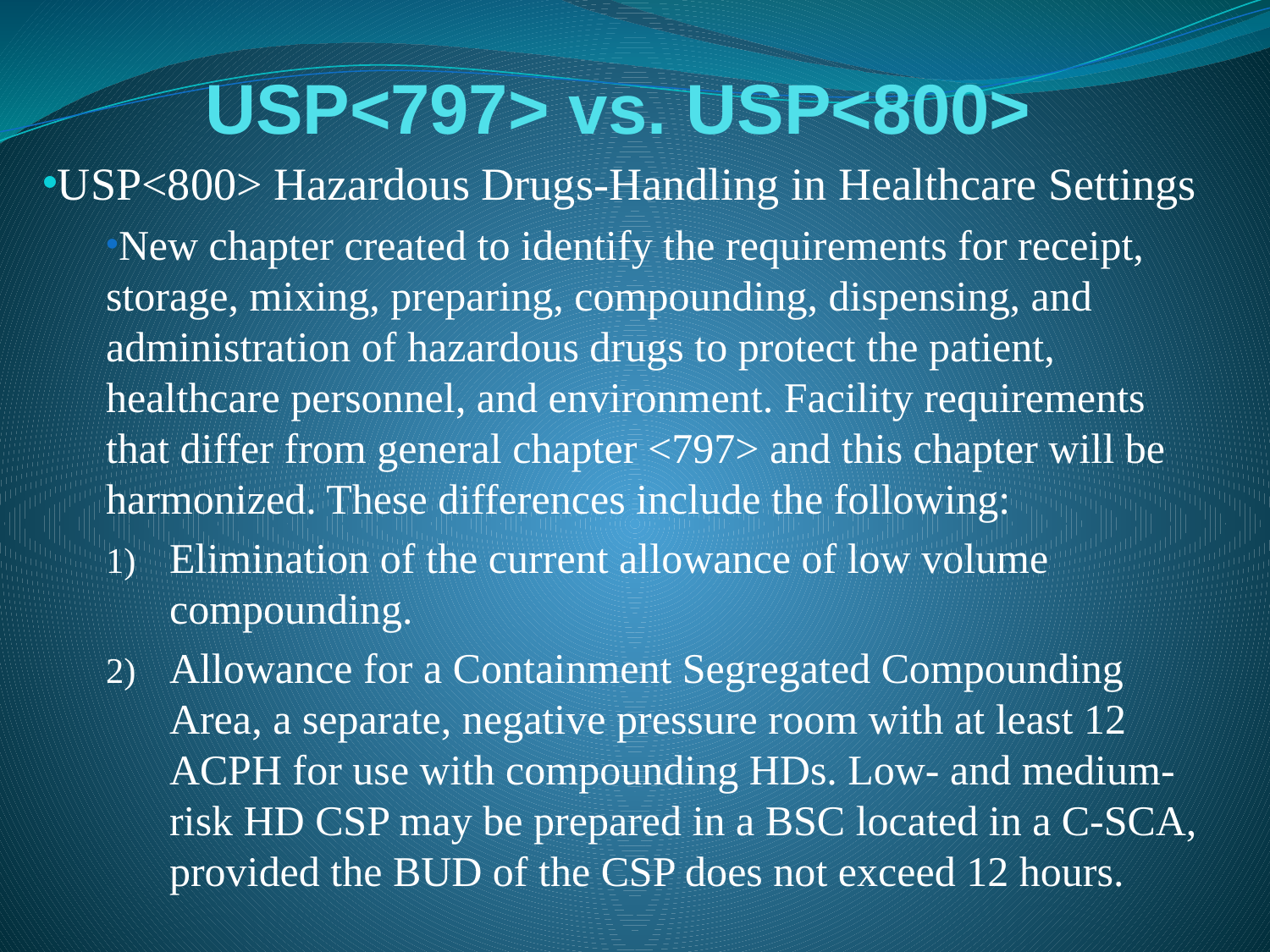

# USP<797> vs. USP<800>
USP<800> Hazardous Drugs-Handling in Healthcare Settings
New chapter created to identify the requirements for receipt, storage, mixing, preparing, compounding, dispensing, and administration of hazardous drugs to protect the patient, healthcare personnel, and environment. Facility requirements that differ from general chapter <797> and this chapter will be harmonized. These differences include the following:
Elimination of the current allowance of low volume compounding.
Allowance for a Containment Segregated Compounding Area, a separate, negative pressure room with at least 12 ACPH for use with compounding HDs. Low- and medium-risk HD CSP may be prepared in a BSC located in a C-SCA, provided the BUD of the CSP does not exceed 12 hours.